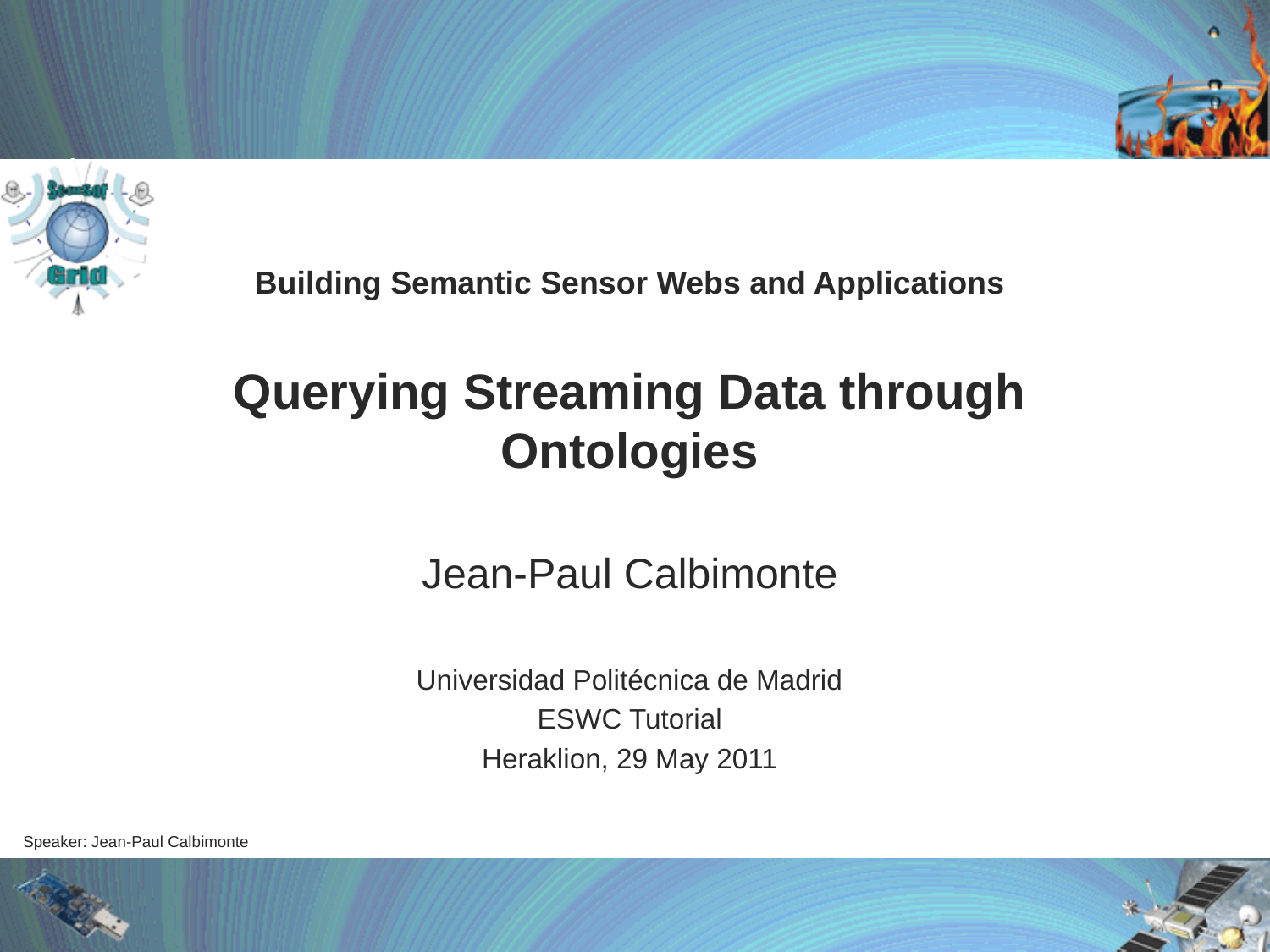

# Building Semantic Sensor Webs and Applications Querying Streaming Data through Ontologies
Jean-Paul Calbimonte

Universidad Politécnica de Madrid
ESWC Tutorial
Heraklion, 29 May 2011